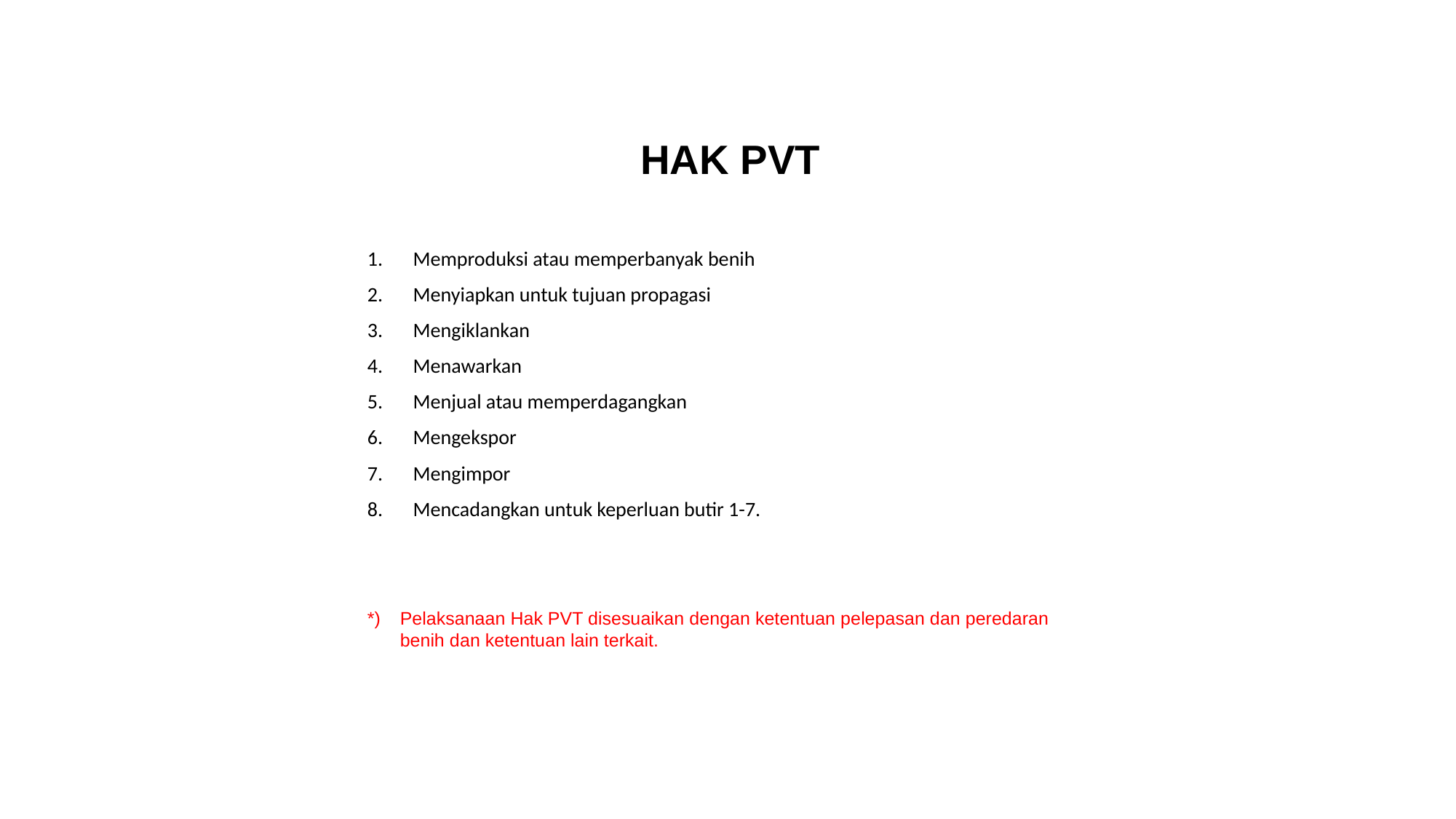

HAK PVT
Memproduksi atau memperbanyak benih
Menyiapkan untuk tujuan propagasi
Mengiklankan
Menawarkan
Menjual atau memperdagangkan
Mengekspor
Mengimpor
Mencadangkan untuk keperluan butir 1-7.
*) 	Pelaksanaan Hak PVT disesuaikan dengan ketentuan pelepasan dan peredaran benih dan ketentuan lain terkait.